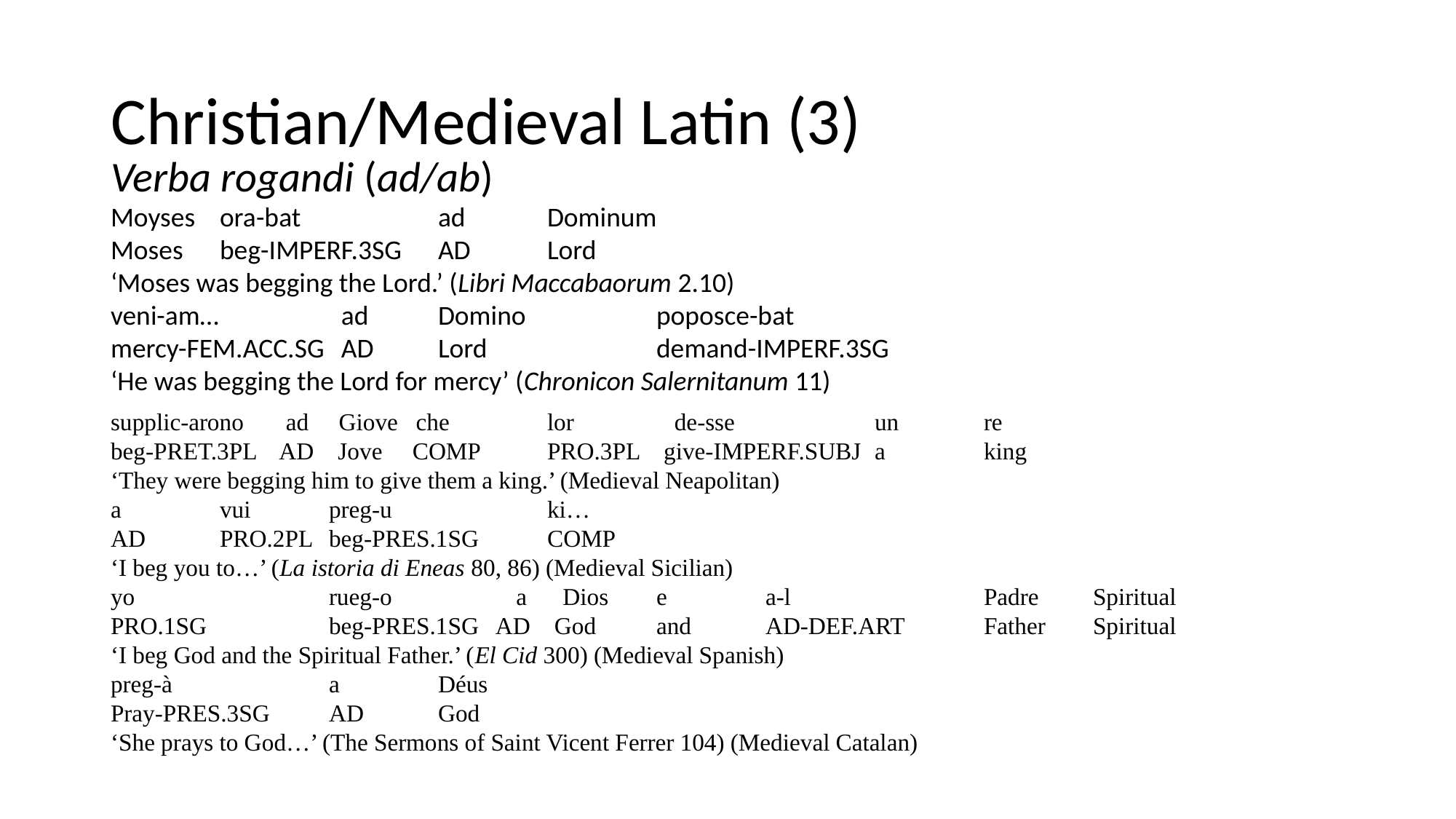

# Christian/Medieval Latin (3)
Verba rogandi (ad/ab)
Moyses	ora-bat		ad	Dominum
Moses	beg-IMPERF.3SG	AD	Lord
‘Moses was begging the Lord.’ (Libri Maccabaorum 2.10)
veni-am… 	  ad	Domino		poposce-bat
mercy-FEM.ACC.SG	  AD	Lord		demand-IMPERF.3SG
‘He was begging the Lord for mercy’ (Chronicon Salernitanum 11)
supplic-arono       ad     Giove   che	lor   	   de-sse		un	re
beg-PRET.3PL    AD    Jove     COMP	PRO.3PL    give-IMPERF.SUBJ	a	king
‘They were begging him to give them a king.’ (Medieval Neapolitan)
a	vui	preg-u		ki…
AD	PRO.2PL	beg-PRES.1SG	COMP
‘I beg you to…’ (La istoria di Eneas 80, 86) (Medieval Sicilian)
yo		rueg-o	             a      Dios	e	a-l	   	Padre	Spiritual
PRO.1SG		beg-PRES.1SG   AD    God	and	AD-DEF.ART	Father	Spiritual
‘I beg God and the Spiritual Father.’ (El Cid 300) (Medieval Spanish)
preg-à		a	Déus
Pray-PRES.3SG	AD	God
‘She prays to God…’ (The Sermons of Saint Vicent Ferrer 104) (Medieval Catalan)